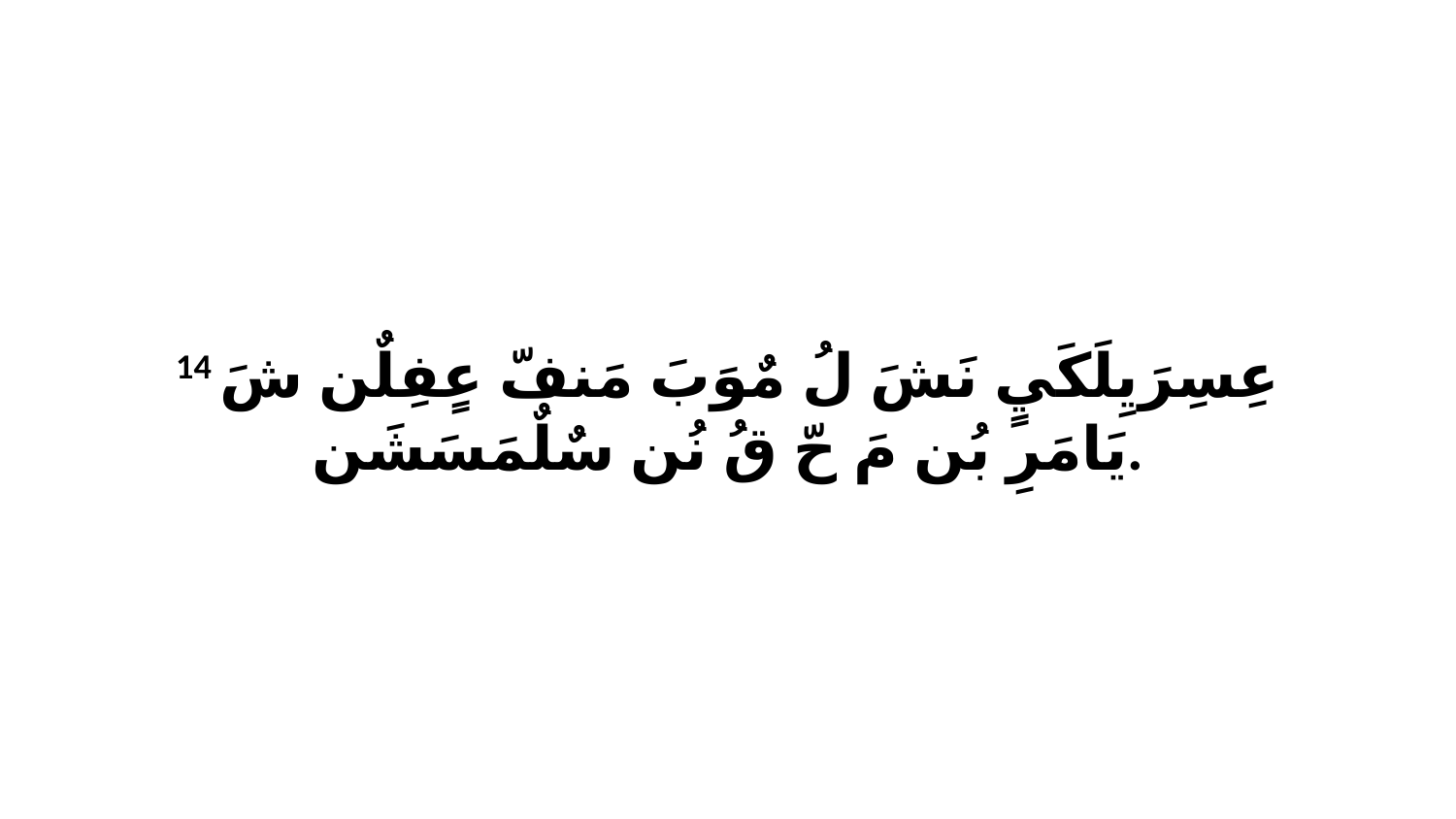

14 عِسِرَيِلَكَيٍ نَشَ لُ مٌوَبَ مَنفّ عٍفِلٌن شَ يَامَرِ بُن مَ حّ قُ نُن سٌلٌمَسَشَن.